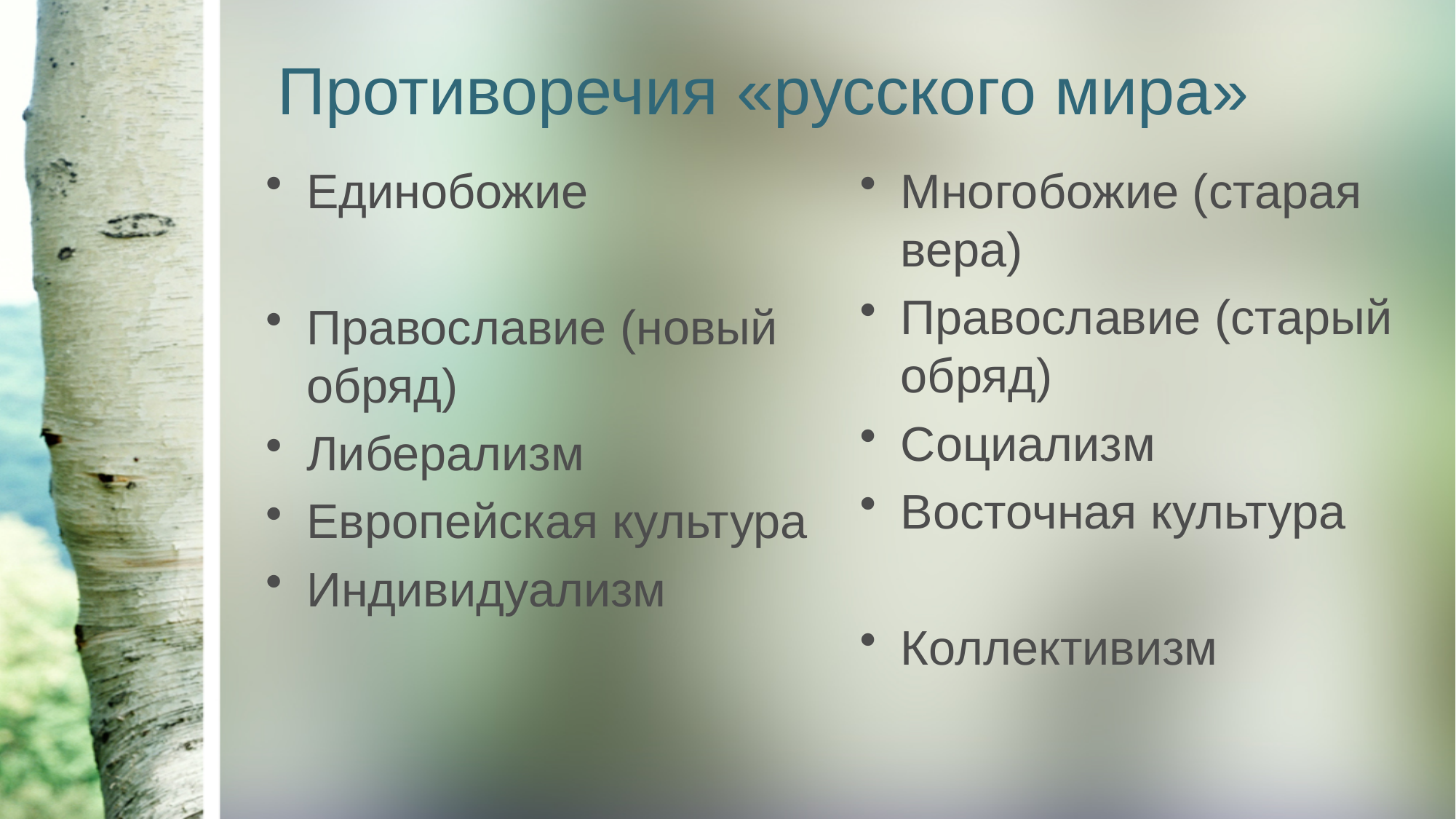

# Противоречия «русского мира»
Единобожие

Православие (новый обряд)
Либерализм
Европейская культура
Индивидуализм

Многобожие (старая вера)
Православие (старый обряд)
Социализм
Восточная культура

Коллективизм